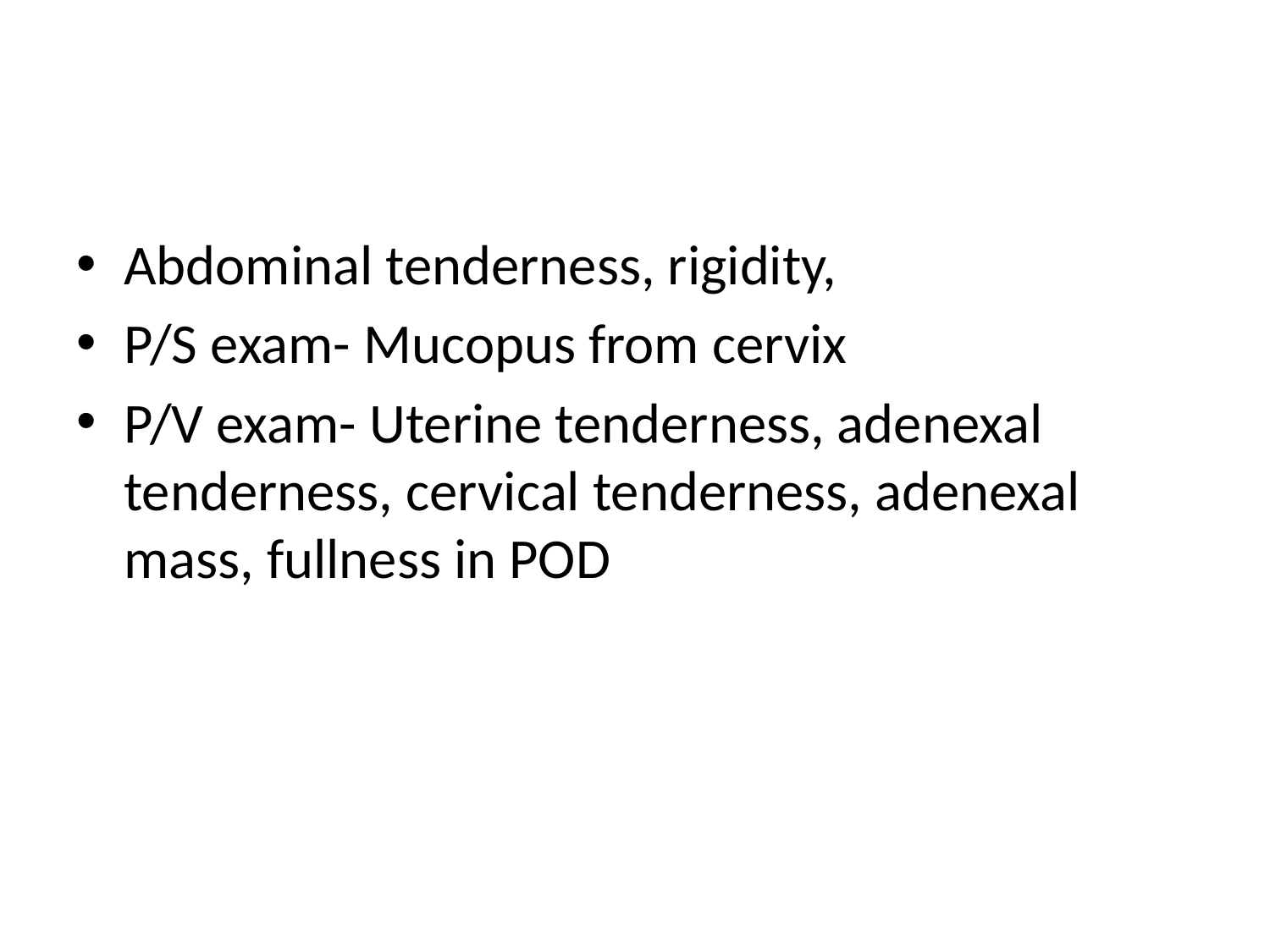

#
Abdominal tenderness, rigidity,
P/S exam- Mucopus from cervix
P/V exam- Uterine tenderness, adenexal tenderness, cervical tenderness, adenexal mass, fullness in POD